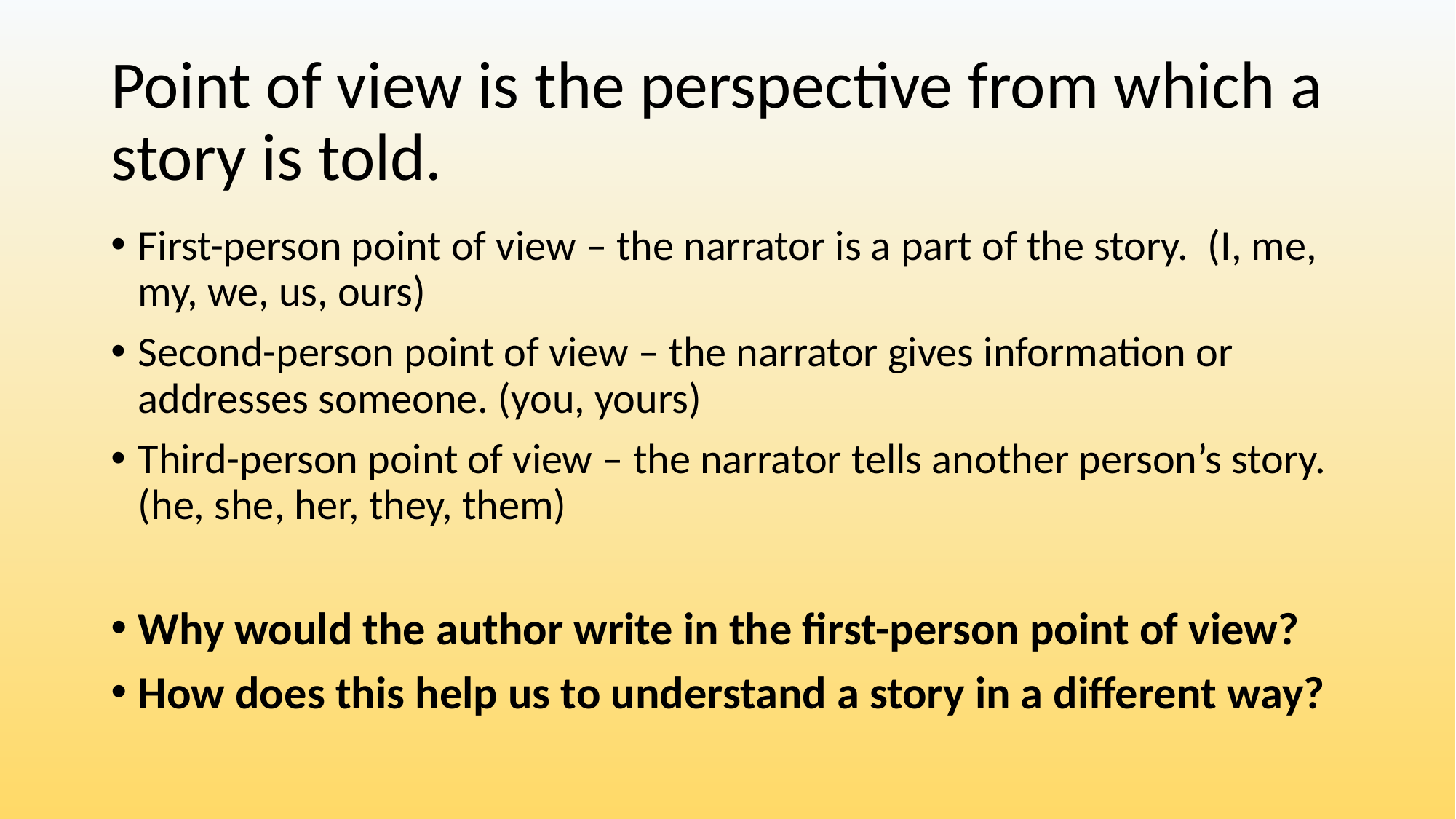

# Point of view is the perspective from which a story is told.
First-person point of view – the narrator is a part of the story.  (I, me, my, we, us, ours)
Second-person point of view – the narrator gives information or addresses someone. (you, yours)
Third-person point of view – the narrator tells another person’s story. (he, she, her, they, them)

Why would the author write in the first-person point of view?
How does this help us to understand a story in a different way?